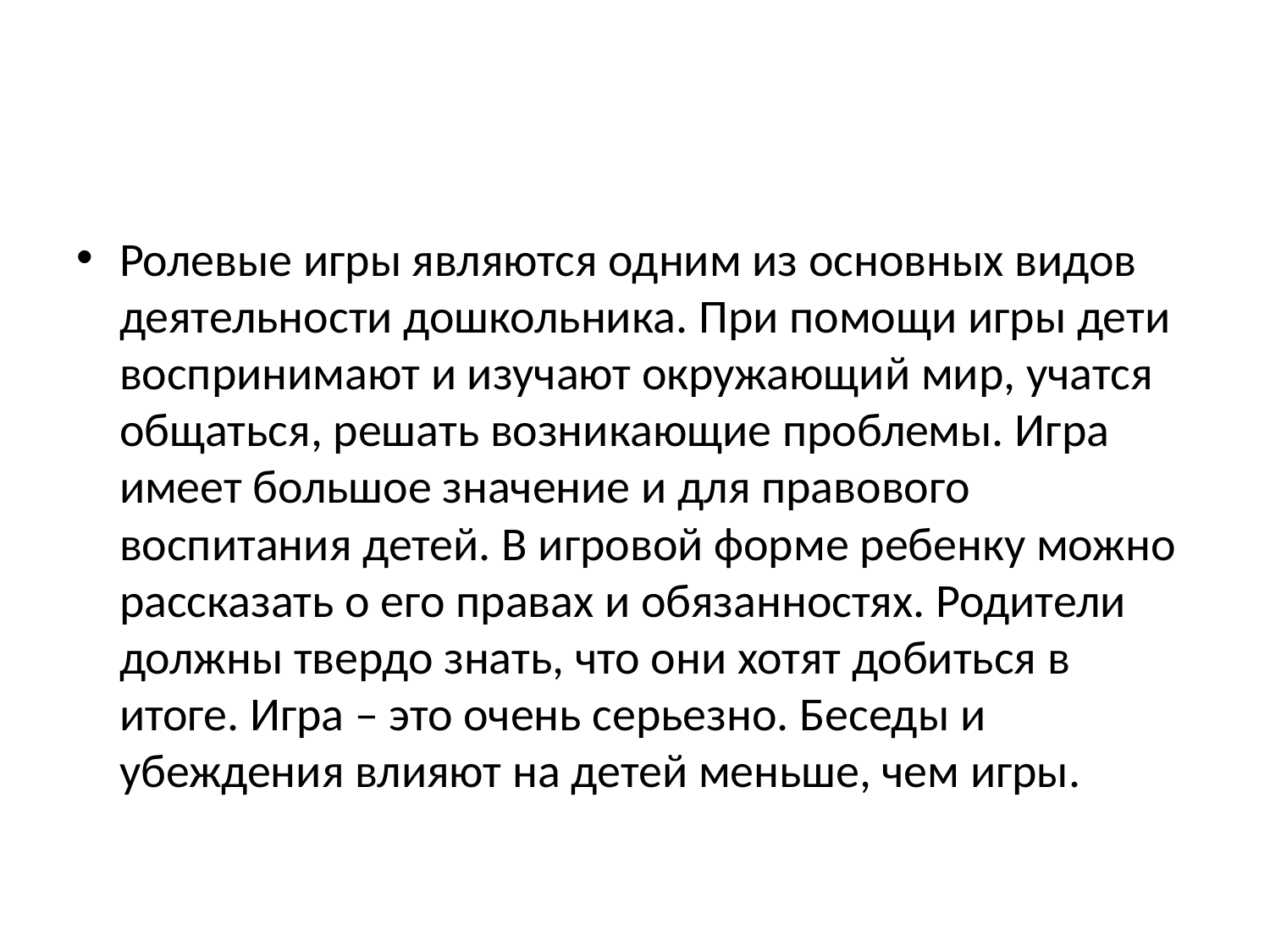

#
Ролевые игры являются одним из основных видов деятельности дошкольника. При помощи игры дети воспринимают и изучают окружающий мир, учатся общаться, решать возникающие проблемы. Игра имеет большое значение и для правового воспитания детей. В игровой форме ребенку можно рассказать о его правах и обязанностях. Родители должны твердо знать, что они хотят добиться в итоге. Игра – это очень серьезно. Беседы и убеждения влияют на детей меньше, чем игры.